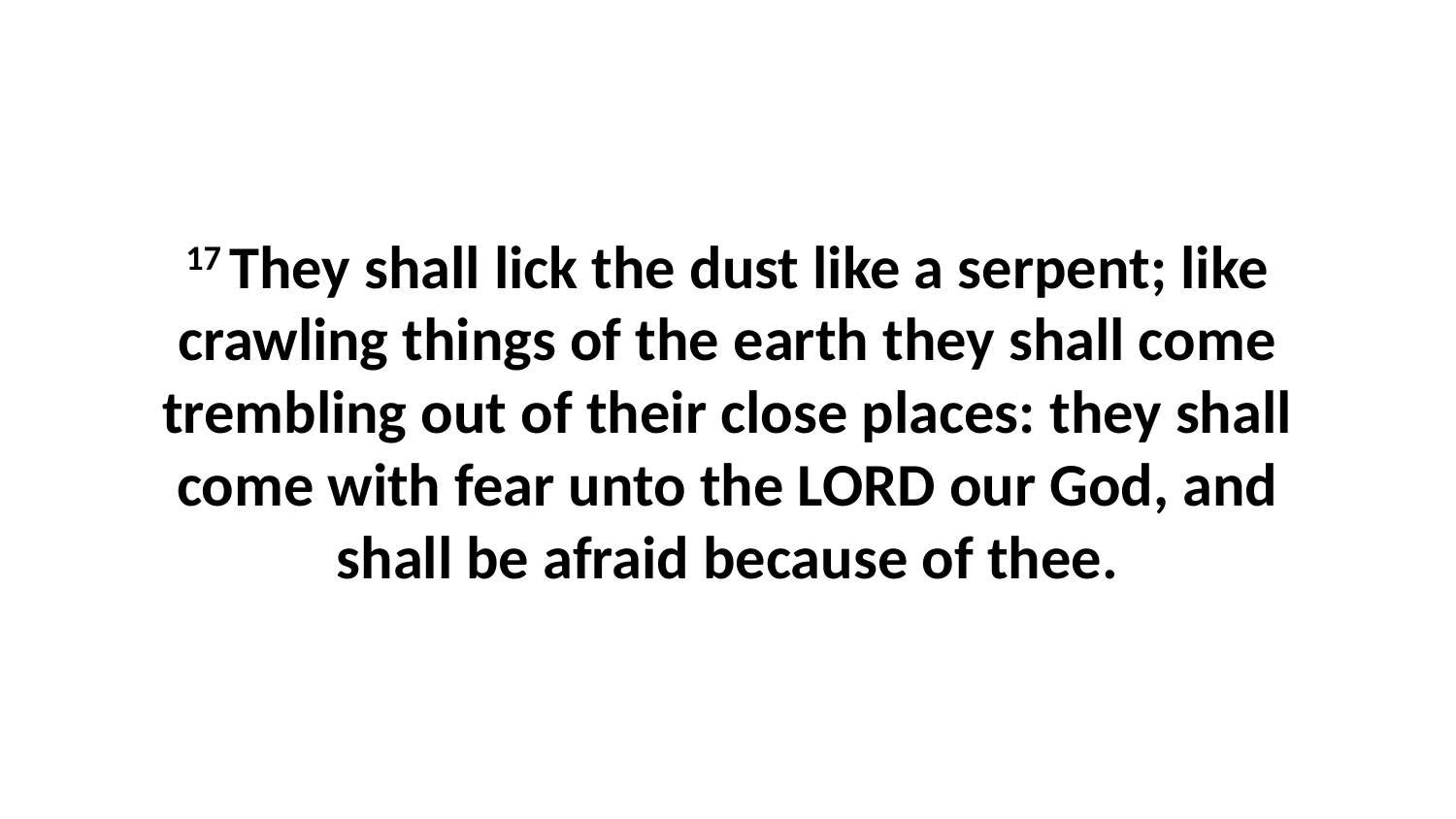

17 They shall lick the dust like a serpent; like crawling things of the earth they shall come trembling out of their close places: they shall come with fear unto the LORD our God, and shall be afraid because of thee.